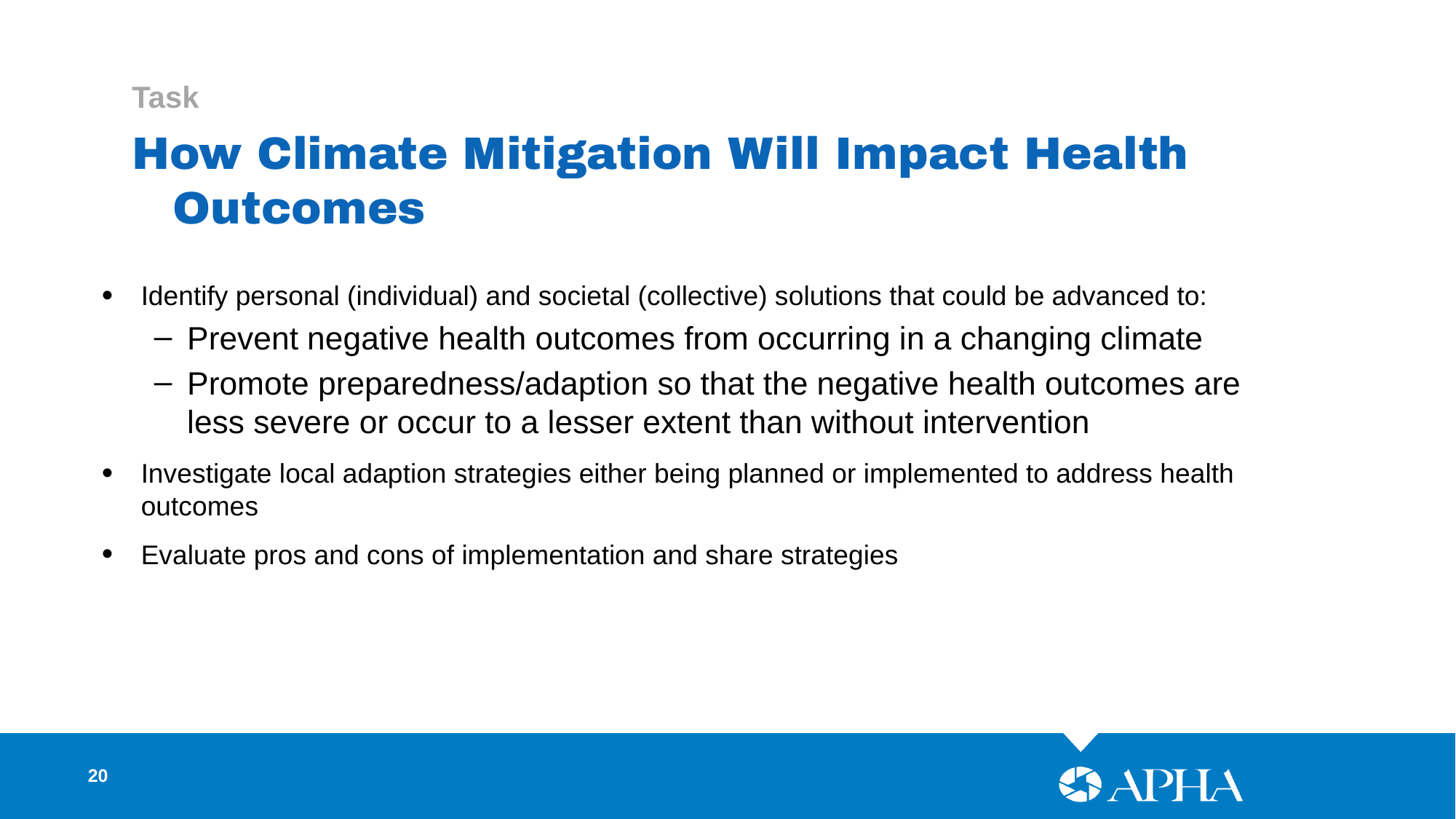

Task
How Climate Mitigation Will Impact Health Outcomes

Identify personal (individual) and societal (collective) solutions that could be advanced to:
Prevent negative health outcomes from occurring in a changing climate
Promote preparedness/adaption so that the negative health outcomes are less severe or occur to a lesser extent than without intervention
Investigate local adaption strategies either being planned or implemented to address health outcomes
Evaluate pros and cons of implementation and share strategies
20